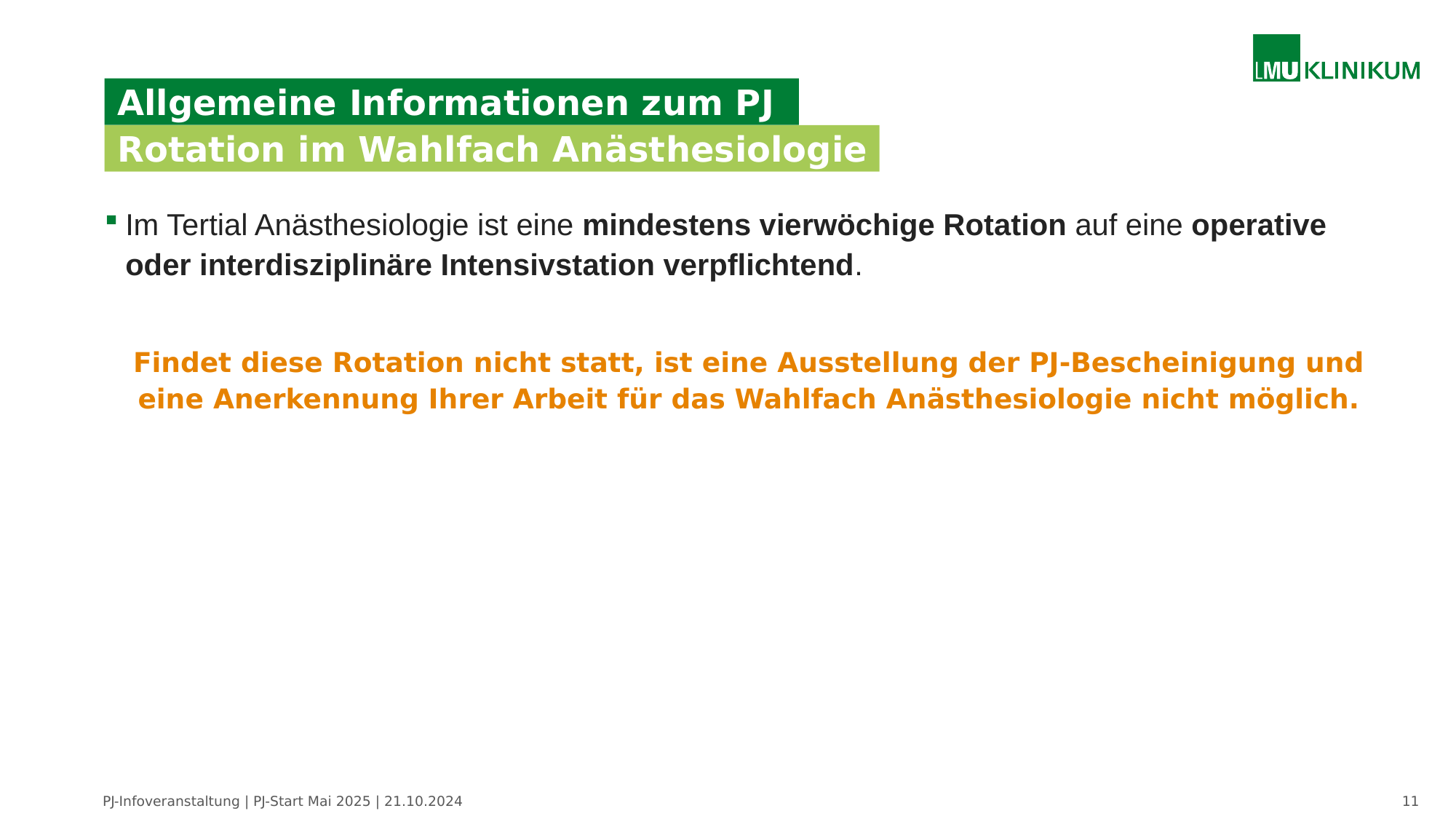

# Allgemeine Informationen zum PJ
Rotation im Wahlfach Anästhesiologie
Im Tertial Anästhesiologie ist eine mindestens vierwöchige Rotation auf eine operative oder interdisziplinäre Intensivstation verpflichtend.

Findet diese Rotation nicht statt, ist eine Ausstellung der PJ-Bescheinigung und eine Anerkennung Ihrer Arbeit für das Wahlfach Anästhesiologie nicht möglich.
PJ-Infoveranstaltung | PJ-Start Mai 2025 | 21.10.2024
11